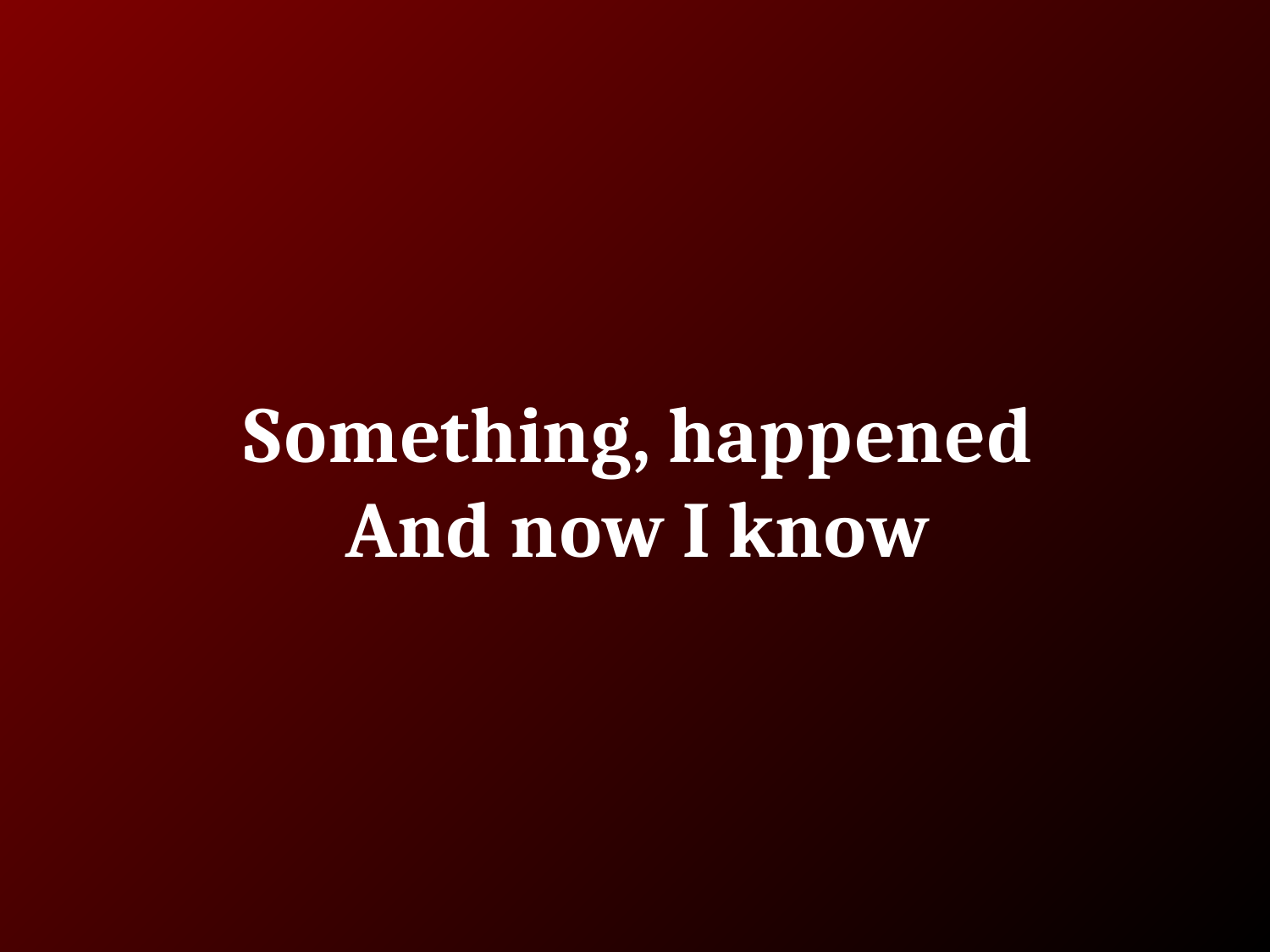

# Something, happened
And now I know